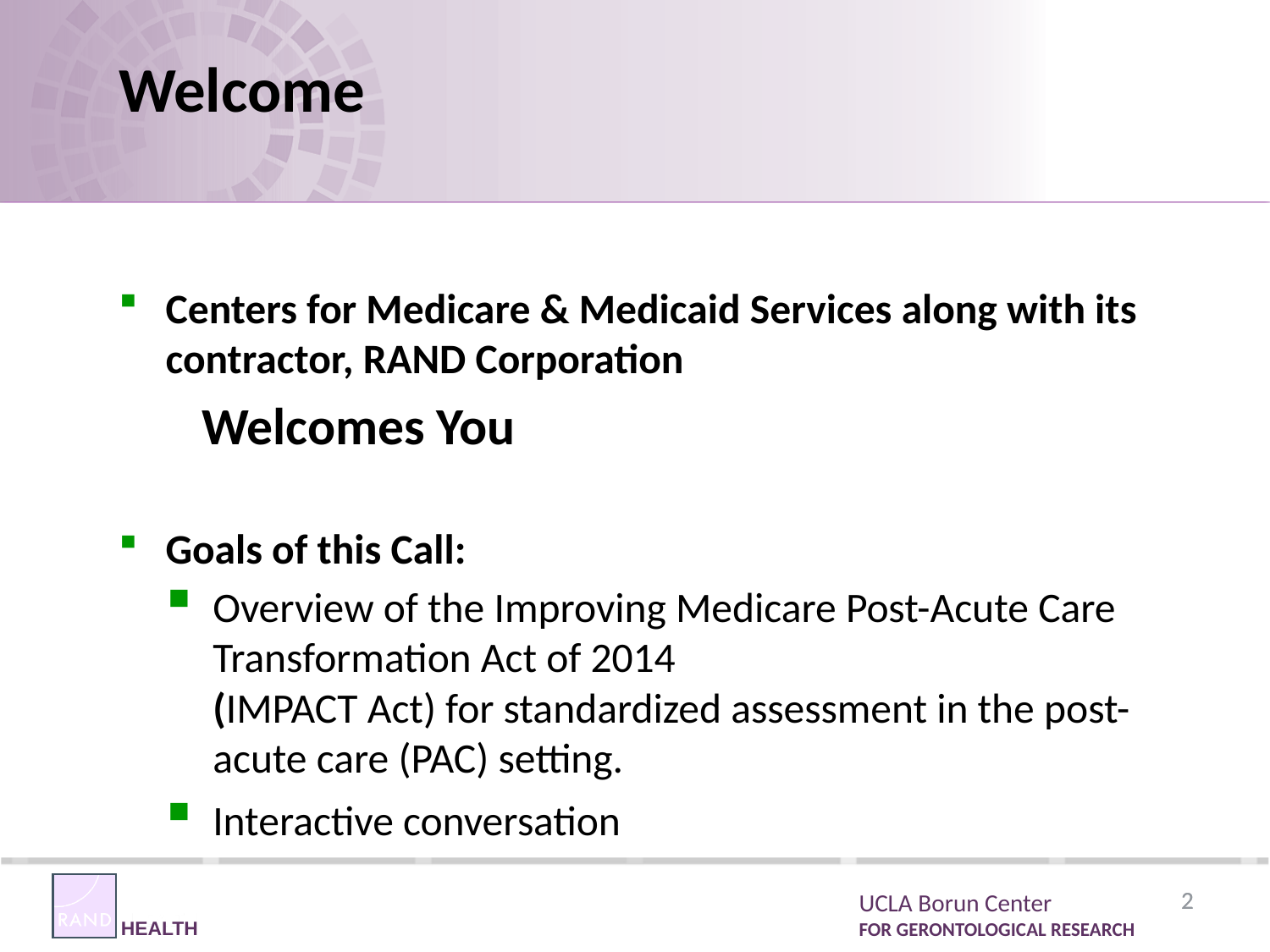

# Welcome
Centers for Medicare & Medicaid Services along with its contractor, RAND Corporation
			 Welcomes You

Goals of this Call:
Overview of the Improving Medicare Post-Acute Care Transformation Act of 2014
(IMPACT Act) for standardized assessment in the post-acute care (PAC) setting.
Interactive conversation

2